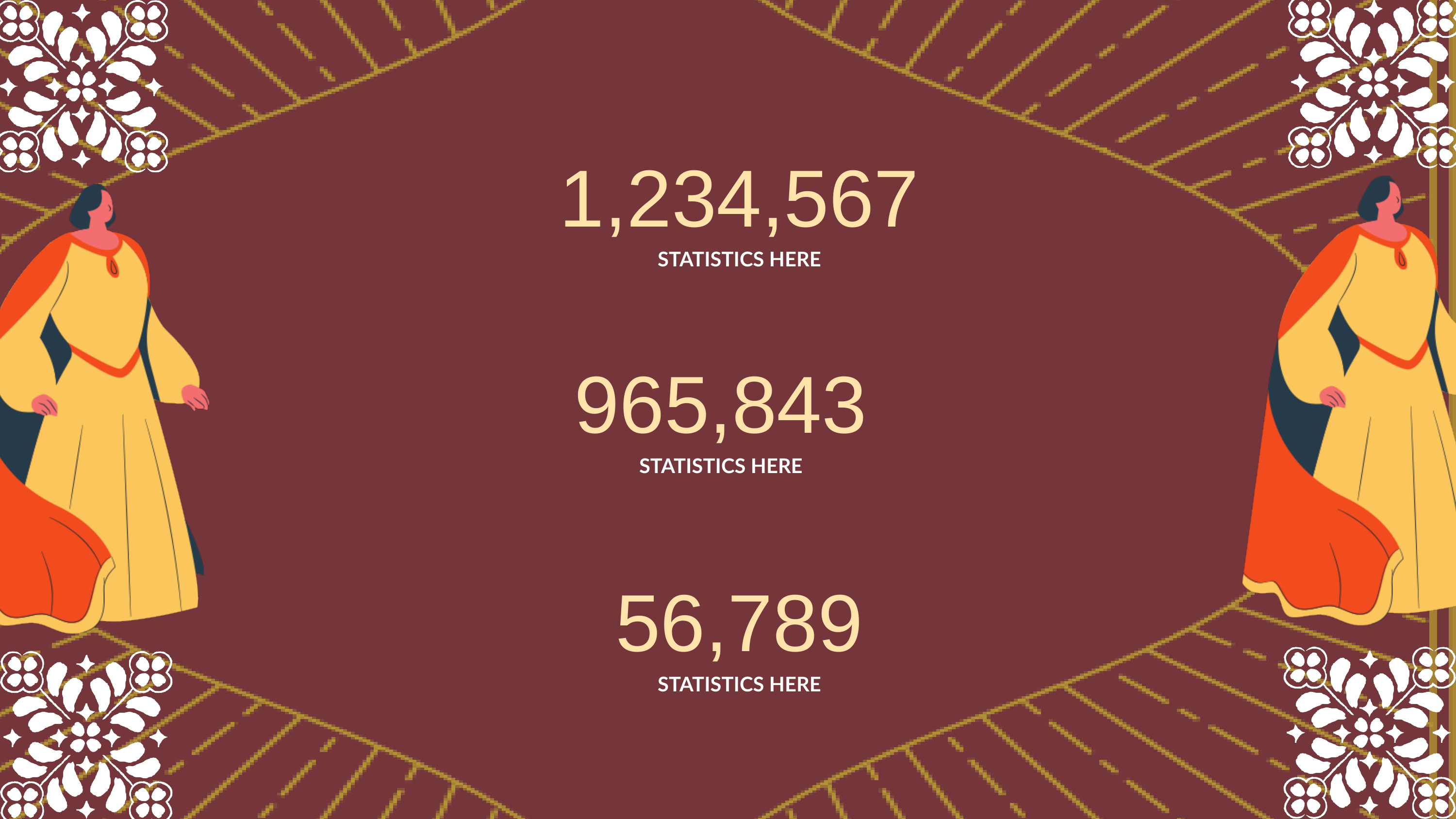

1,234,567

STATISTICS HERE
965,843
STATISTICS HERE
56,789

STATISTICS HERE